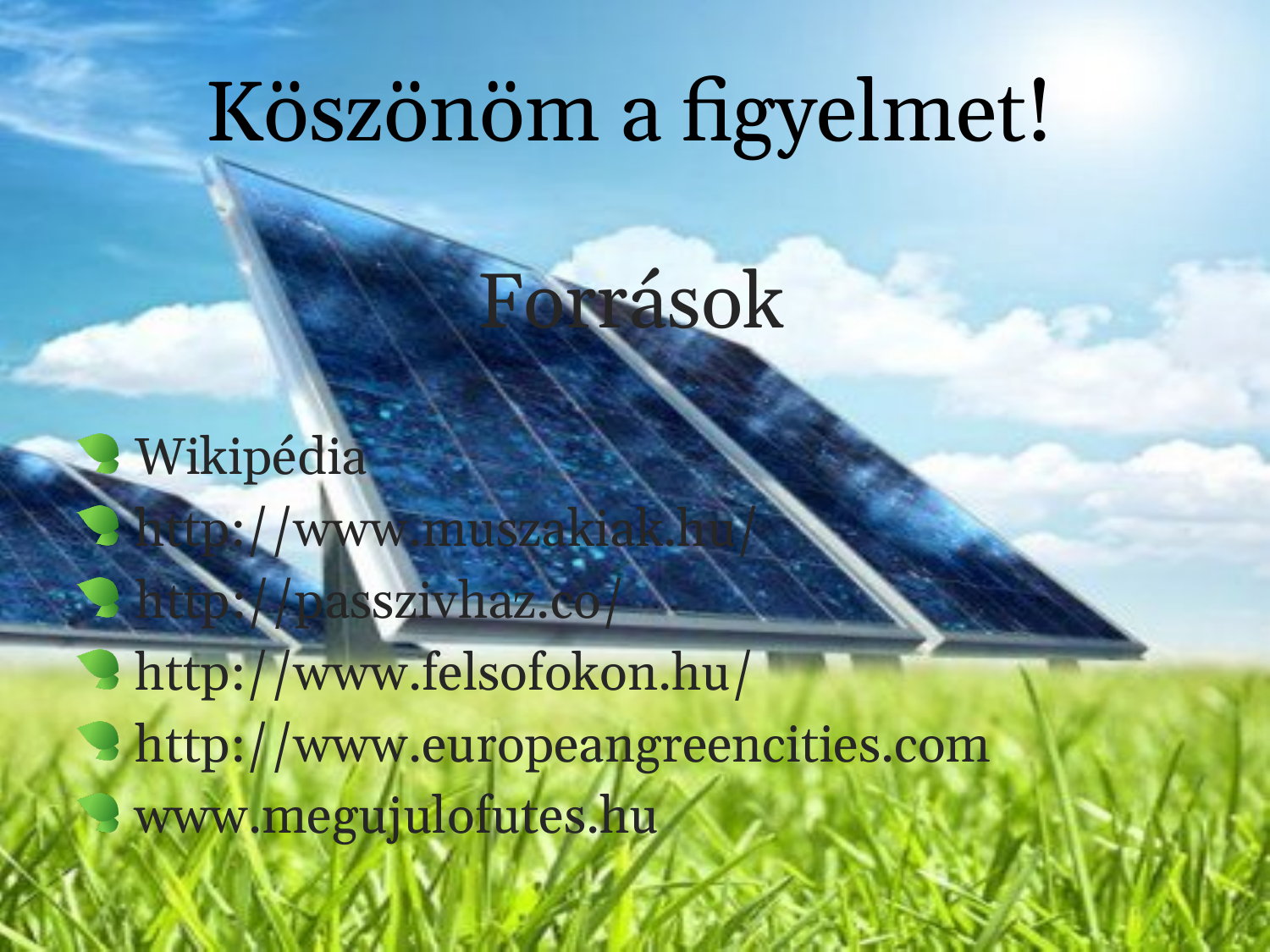

Köszönöm a figyelmet!
# Források
 Wikipédia
 http://www.muszakiak.hu/
 http://passzivhaz.co/
 http://www.felsofokon.hu/
 http://www.europeangreencities.com
 www.megujulofutes.hu